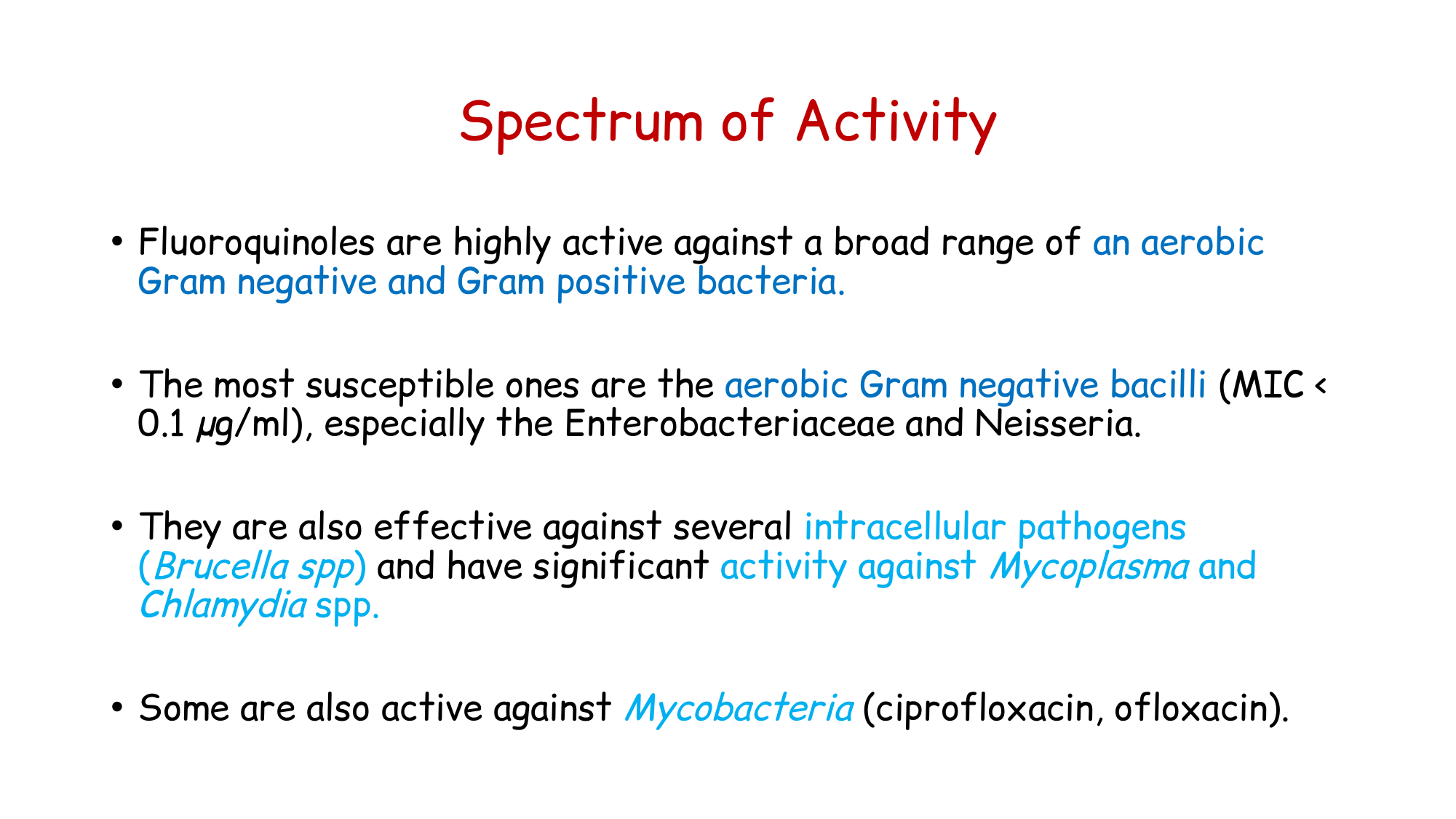

# Spectrum of Activity
Fluoroquinoles are highly active against a broad range of an aerobic Gram negative and Gram positive bacteria.

The most susceptible ones are the aerobic Gram negative bacilli (MIC < 0.1 µg/ml), especially the Enterobacteriaceae and Neisseria.

They are also effective against several intracellular pathogens (Brucella spp) and have significant activity against Mycoplasma and Chlamydia spp.

Some are also active against Mycobacteria (ciprofloxacin, ofloxacin).